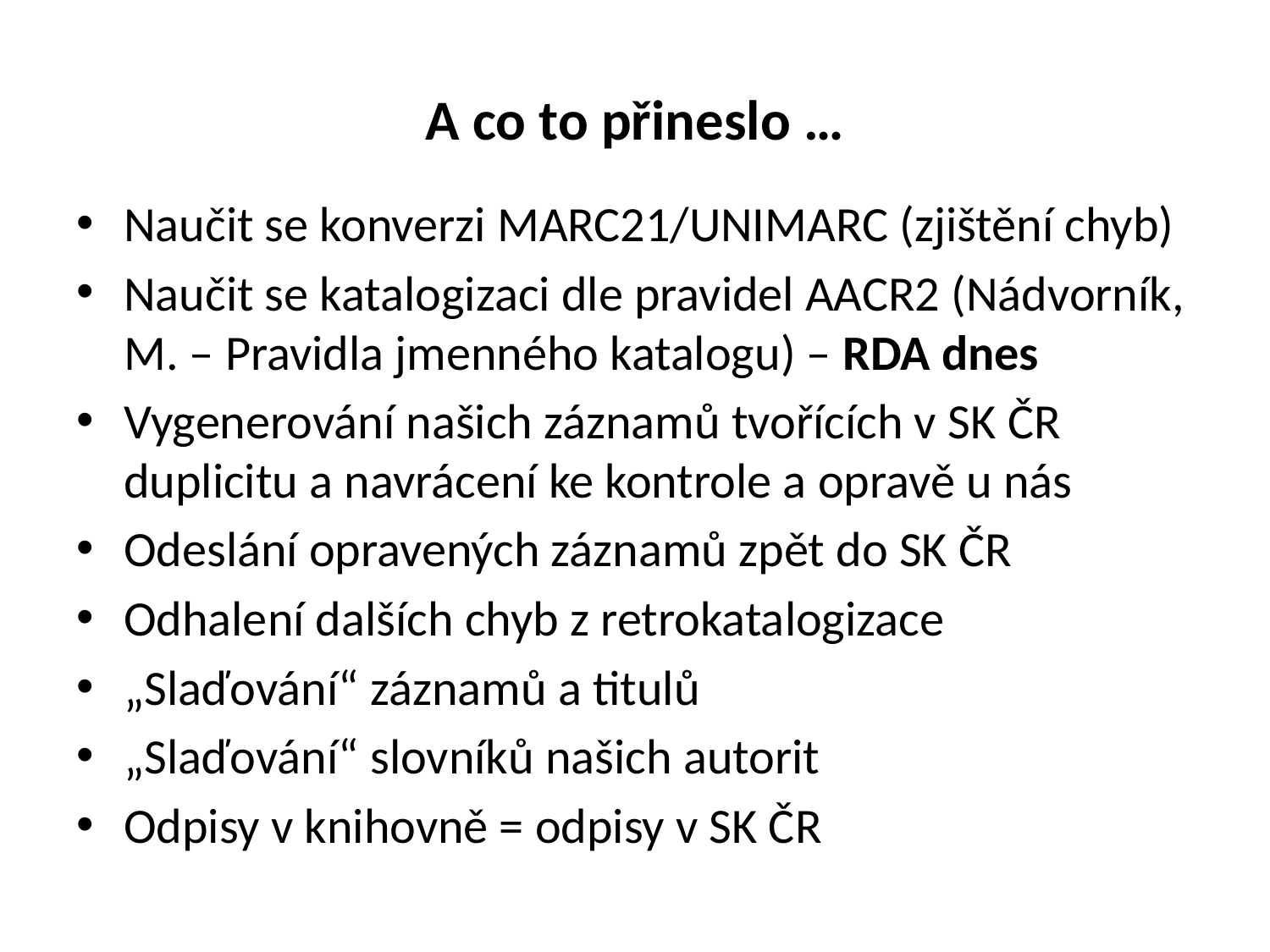

# A co to přineslo …
Naučit se konverzi MARC21/UNIMARC (zjištění chyb)
Naučit se katalogizaci dle pravidel AACR2 (Nádvorník, M. – Pravidla jmenného katalogu) – RDA dnes
Vygenerování našich záznamů tvořících v SK ČR duplicitu a navrácení ke kontrole a opravě u nás
Odeslání opravených záznamů zpět do SK ČR
Odhalení dalších chyb z retrokatalogizace
„Slaďování“ záznamů a titulů
„Slaďování“ slovníků našich autorit
Odpisy v knihovně = odpisy v SK ČR